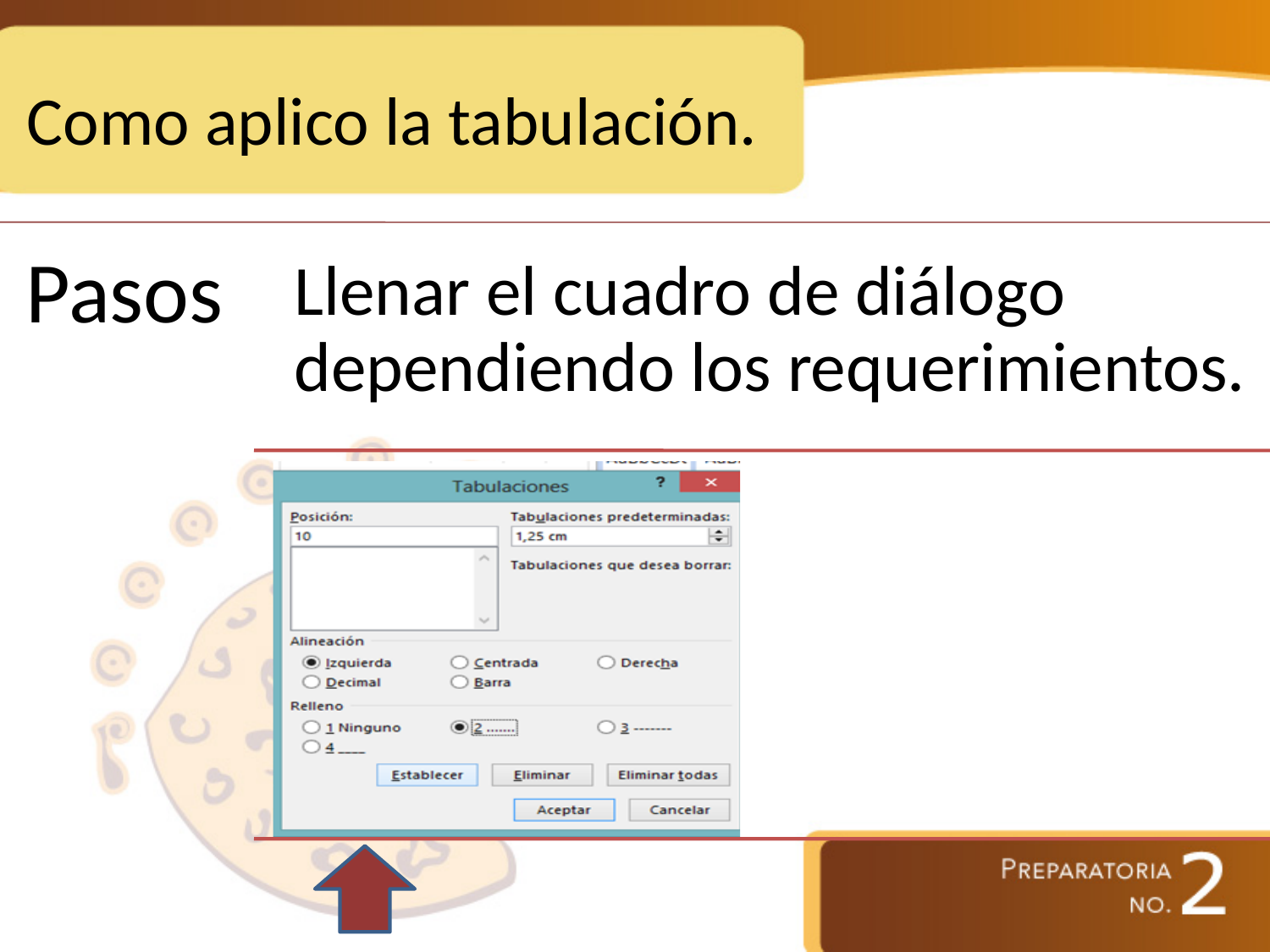

# Como aplico la tabulación.
Pasos
Llenar el cuadro de diálogo dependiendo los requerimientos.